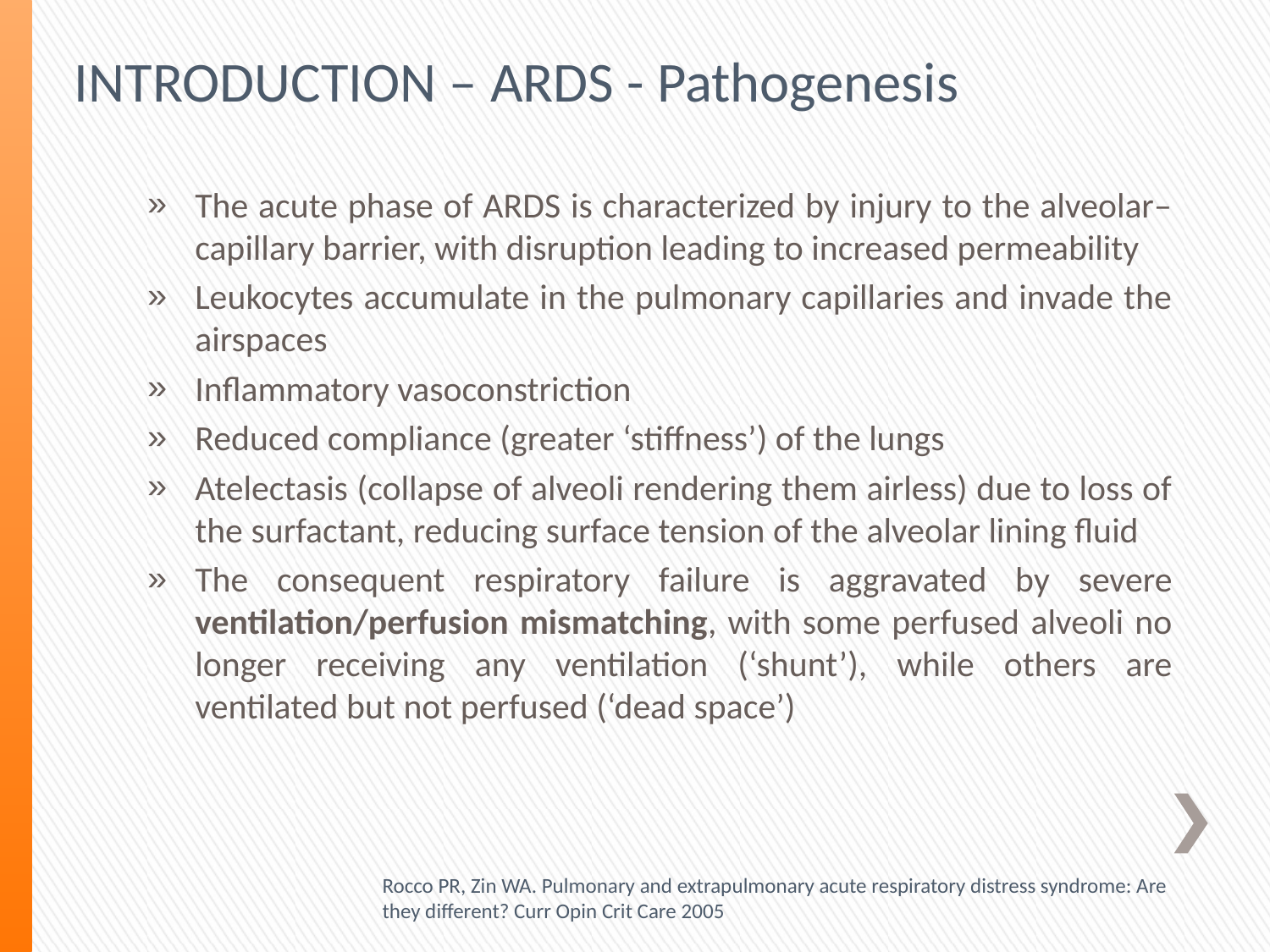

INTRODUCTION – ARDS - Pathogenesis

The acute phase of ARDS is characterized by injury to the alveolar–capillary barrier, with disruption leading to increased permeability
Leukocytes accumulate in the pulmonary capillaries and invade the airspaces
Inflammatory vasoconstriction
Reduced compliance (greater ‘stiffness’) of the lungs
Atelectasis (collapse of alveoli rendering them airless) due to loss of the surfactant, reducing surface tension of the alveolar lining fluid
The consequent respiratory failure is aggravated by severe ventilation/perfusion mismatching, with some perfused alveoli no longer receiving any ventilation (‘shunt’), while others are ventilated but not perfused (‘dead space’)
Rocco PR, Zin WA. Pulmonary and extrapulmonary acute respiratory distress syndrome: Are
they different? Curr Opin Crit Care 2005